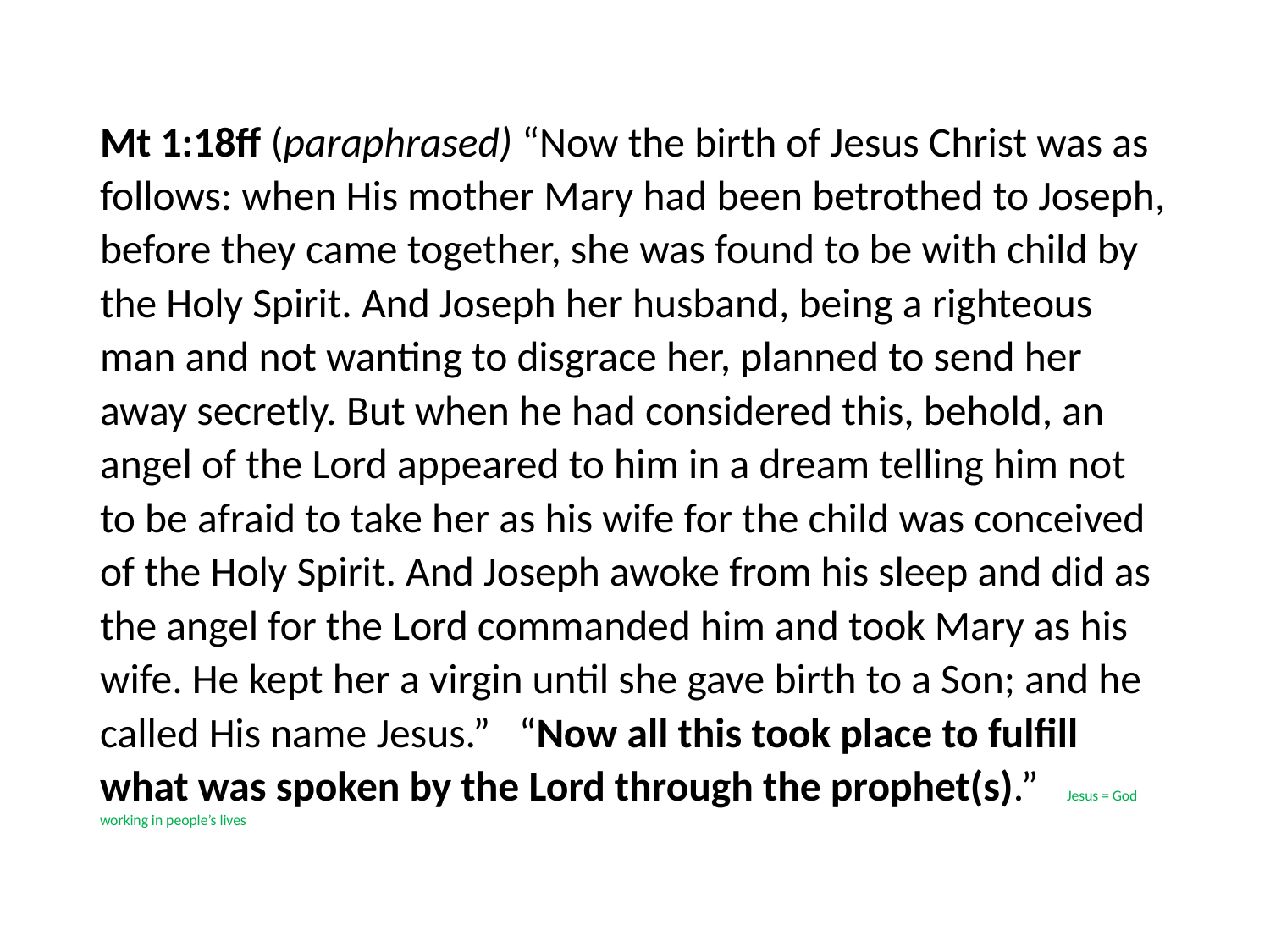

#

Mt 1:18ff (paraphrased) “Now the birth of Jesus Christ was as follows: when His mother Mary had been betrothed to Joseph, before they came together, she was found to be with child by the Holy Spirit. And Joseph her husband, being a righteous man and not wanting to disgrace her, planned to send her away secretly. But when he had considered this, behold, an angel of the Lord appeared to him in a dream telling him not to be afraid to take her as his wife for the child was conceived of the Holy Spirit. And Joseph awoke from his sleep and did as the angel for the Lord commanded him and took Mary as his wife. He kept her a virgin until she gave birth to a Son; and he called His name Jesus.”   “Now all this took place to fulfill what was spoken by the Lord through the prophet(s).”   Jesus = God working in people’s lives